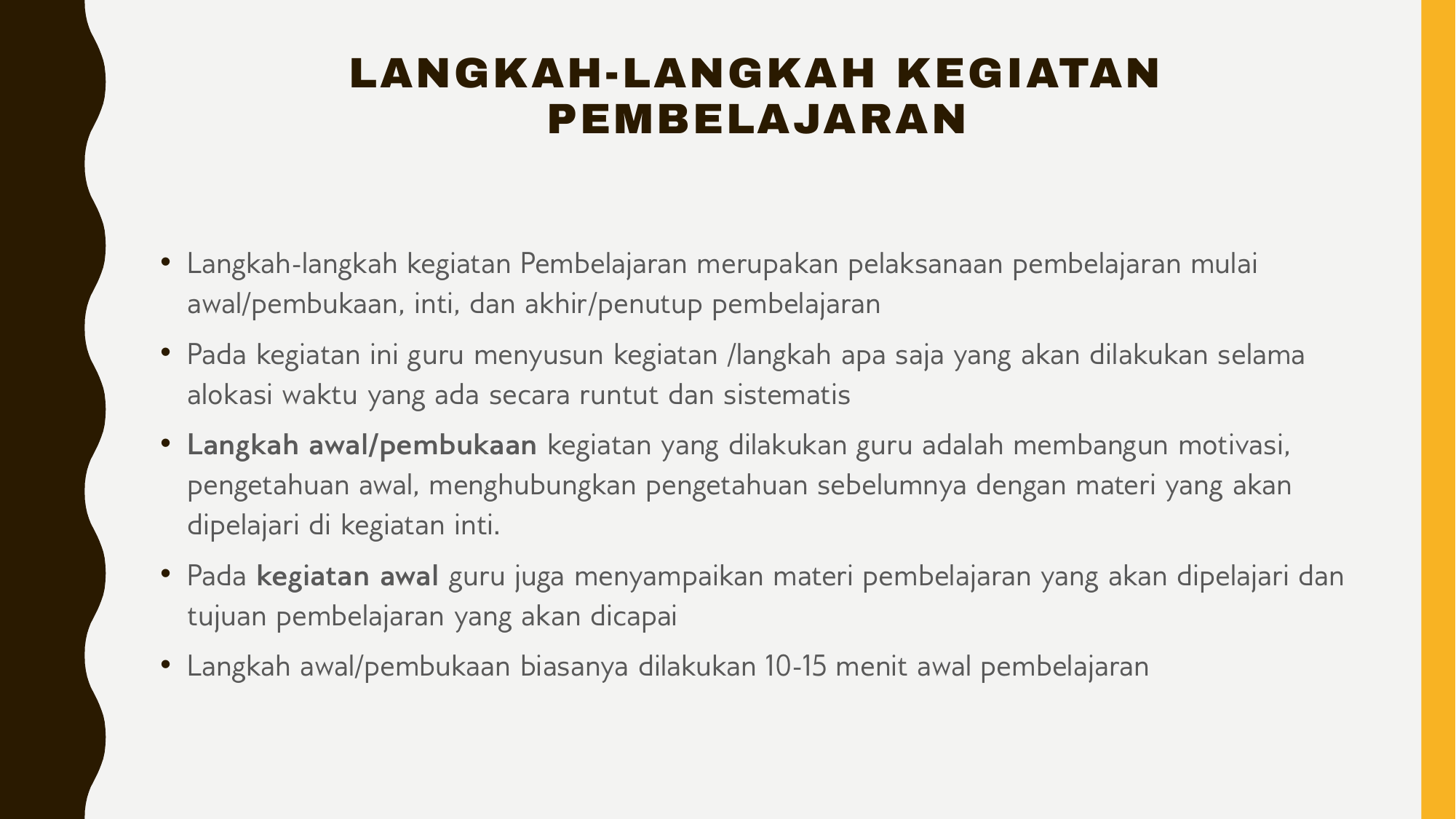

# Langkah-langkah Kegiatan Pembelajaran
Langkah-langkah kegiatan Pembelajaran merupakan pelaksanaan pembelajaran mulai awal/pembukaan, inti, dan akhir/penutup pembelajaran
Pada kegiatan ini guru menyusun kegiatan /langkah apa saja yang akan dilakukan selama alokasi waktu yang ada secara runtut dan sistematis
Langkah awal/pembukaan kegiatan yang dilakukan guru adalah membangun motivasi, pengetahuan awal, menghubungkan pengetahuan sebelumnya dengan materi yang akan dipelajari di kegiatan inti.
Pada kegiatan awal guru juga menyampaikan materi pembelajaran yang akan dipelajari dan tujuan pembelajaran yang akan dicapai
Langkah awal/pembukaan biasanya dilakukan 10-15 menit awal pembelajaran